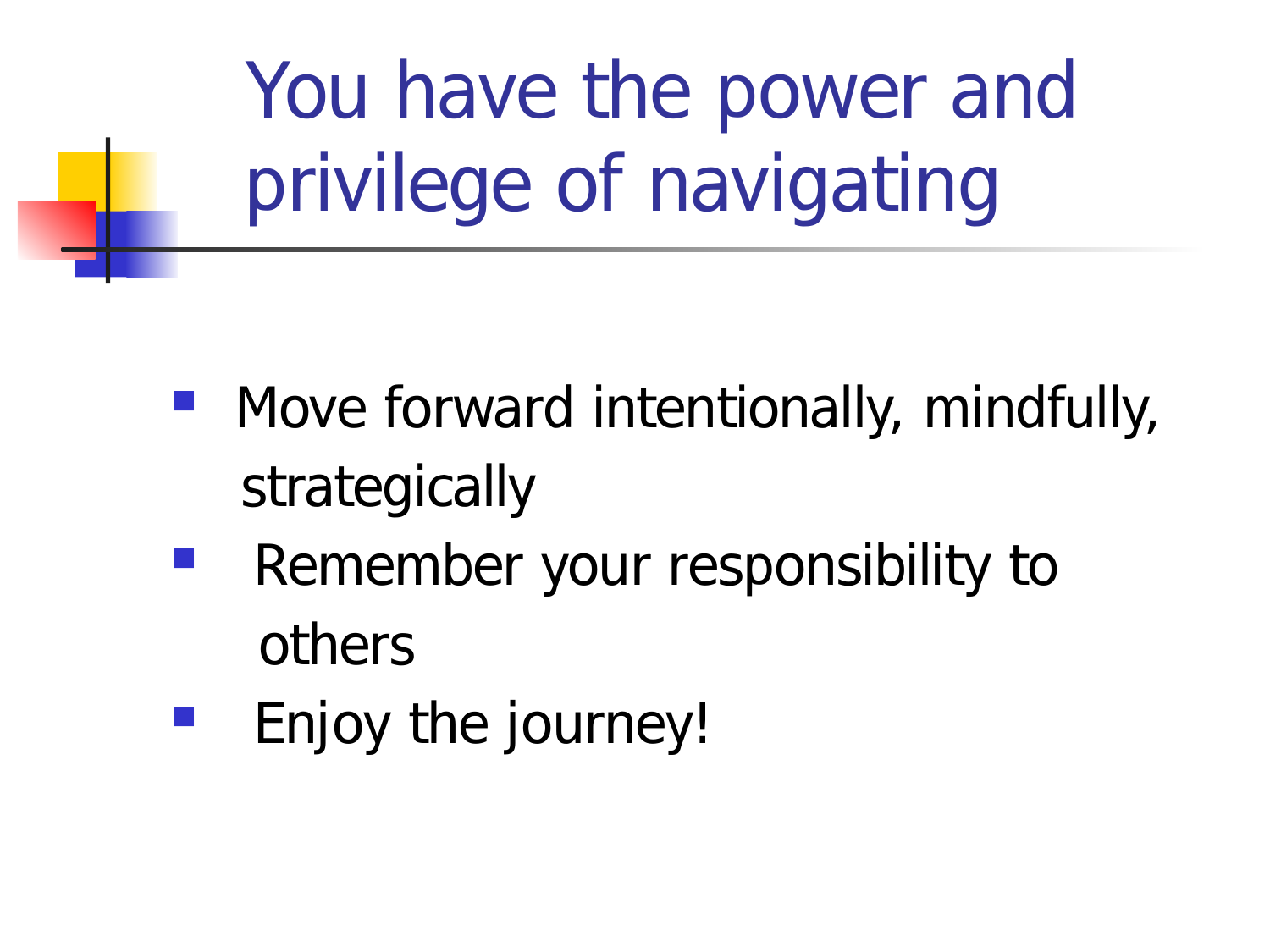

# You have the power and privilege of navigating
 Move forward intentionally, mindfully,
    strategically
  Remember your responsibility to
     others
  Enjoy the journey!